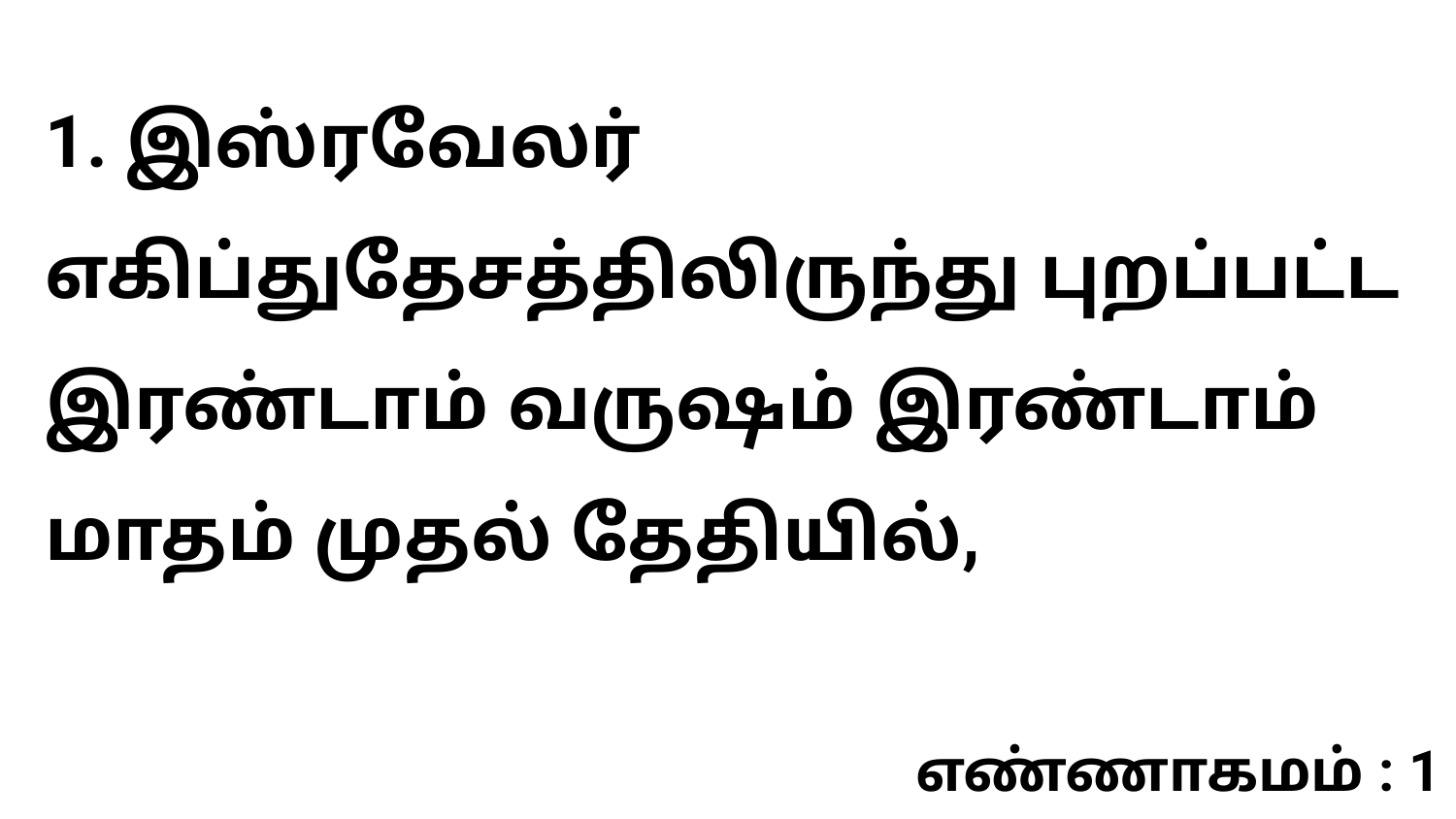

1. இஸ்ரவேலர் எகிப்துதேசத்திலிருந்து புறப்பட்ட இரண்டாம் வருஷம் இரண்டாம் மாதம் முதல் தேதியில்,
எண்ணாகமம் : 1